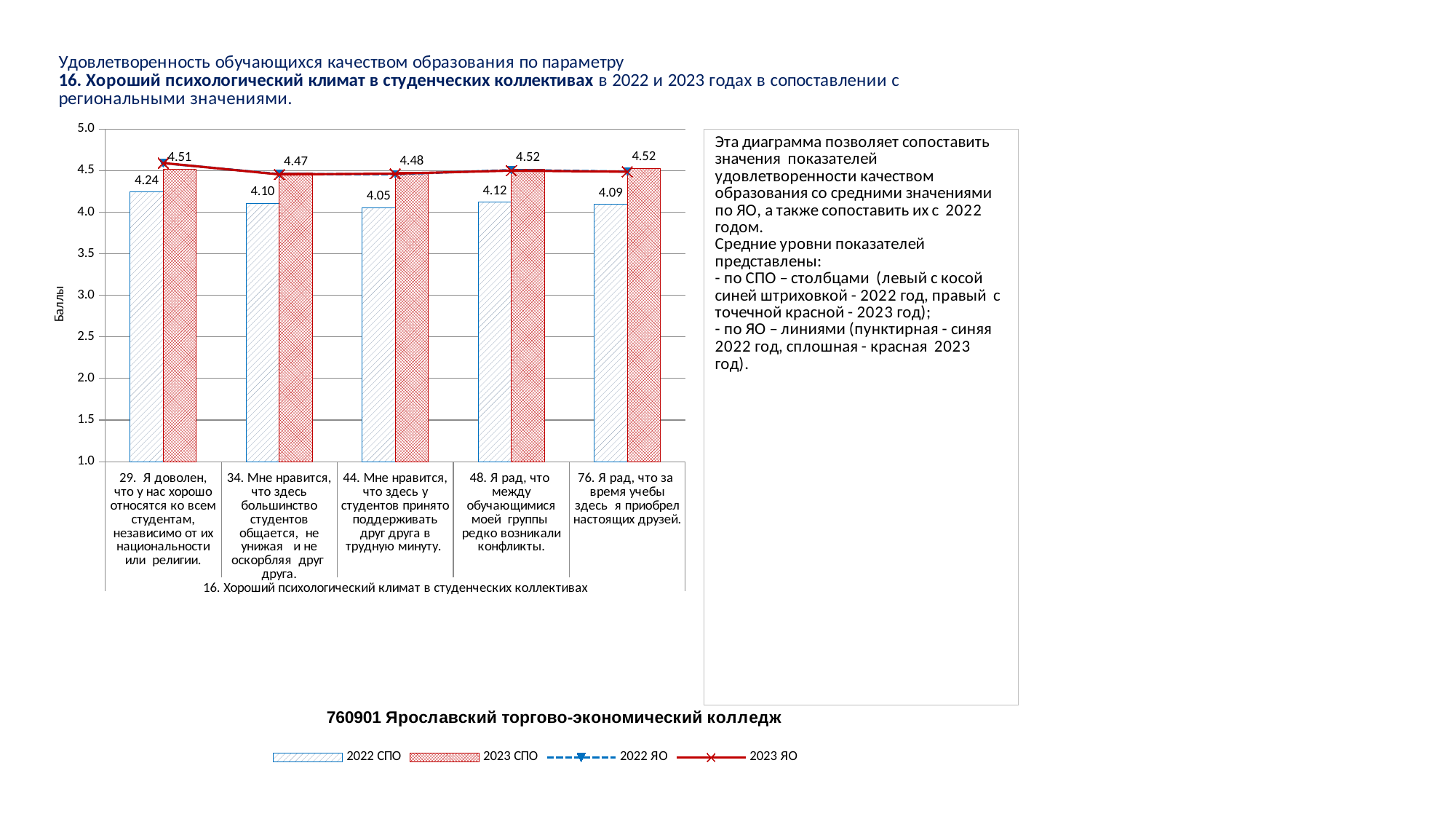

### Chart

| Category | 2022 СПО | 2023 СПО | 2022 ЯО | 2023 ЯО |
|---|---|---|---|---|
| 29.  Я доволен, что у нас хорошо относятся ко всем студентам, независимо от их национальности или  религии. | 4.239208633093525 | 4.5148883374689825 | 4.587961954548755 | 4.589316327230336 |
| 34. Мне нравится, что здесь большинство студентов общается,  не унижая   и не оскорбляя  друг  друга. | 4.10251798561151 | 4.4689826302729525 | 4.4561823858273435 | 4.4526503462936295 |
| 44. Мне нравится, что здесь у студентов принято поддерживать друг друга в трудную минуту.  | 4.052158273381295 | 4.476426799007444 | 4.4549480868365645 | 4.461701981759583 |
| 48. Я рад, что  между обучающимися моей  группы  редко возникали конфликты. | 4.120503597122302 | 4.518610421836228 | 4.504465258113701 | 4.498182815607214 |
| 76. Я рад, что за  время учебы здесь  я приобрел настоящих друзей. | 4.091726618705036 | 4.523573200992556 | 4.486894648950845 | 4.4846739354042375 |